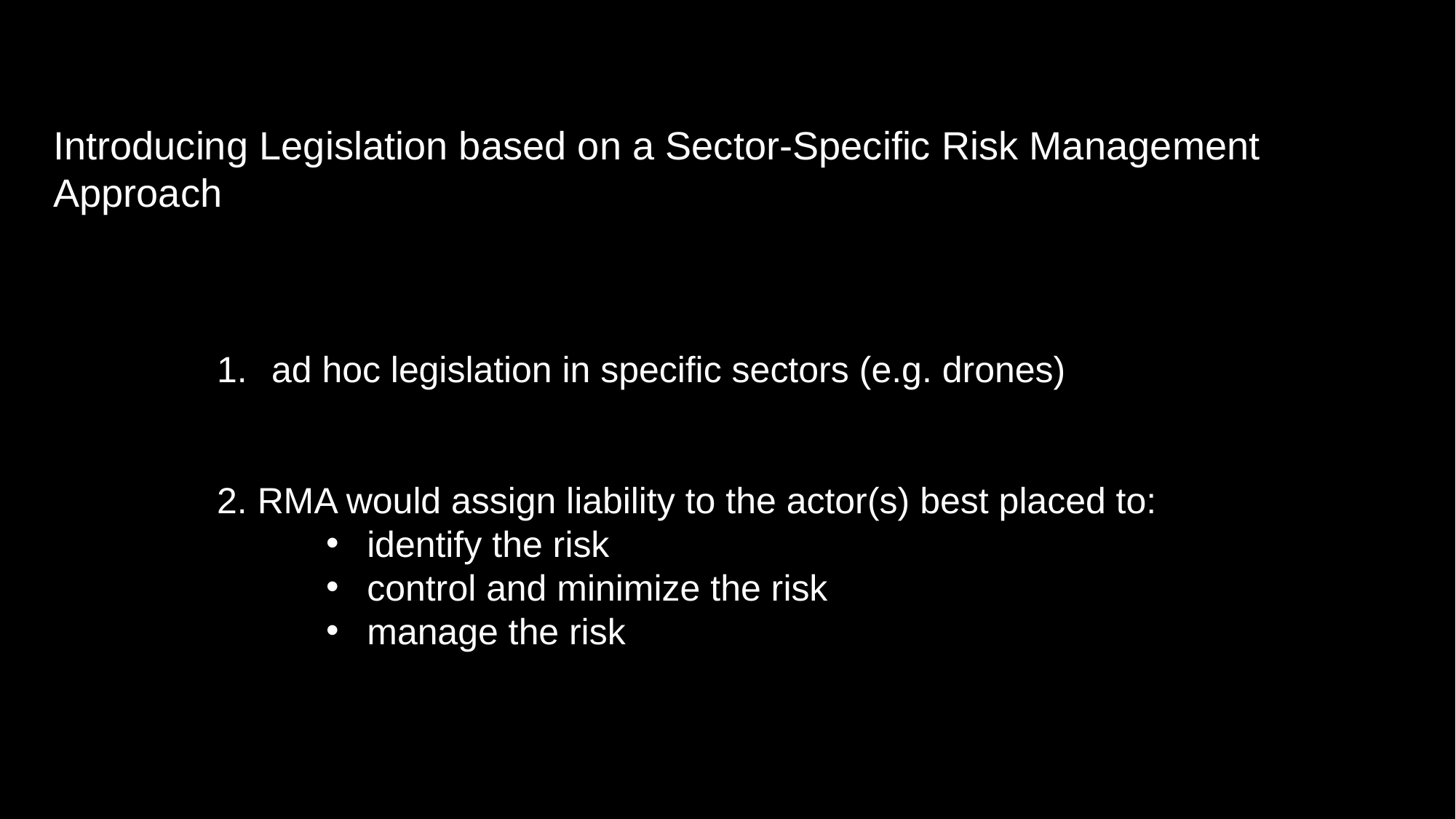

Introducing Legislation based on a Sector-Specific Risk Management Approach

ad hoc legislation in specific sectors (e.g. drones)

2. RMA would assign liability to the actor(s) best placed to:
identify the risk
control and minimize the risk
manage the risk